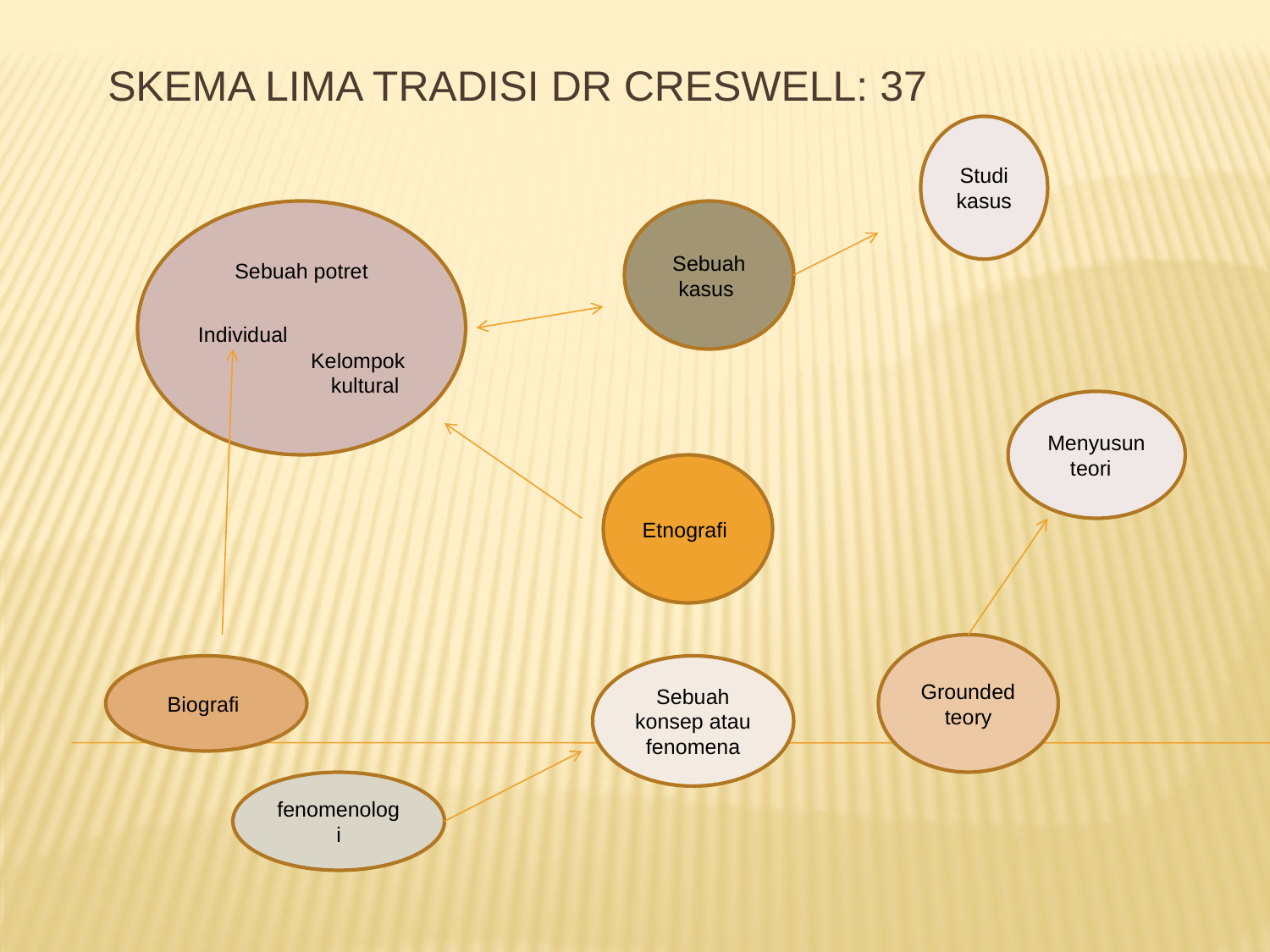

# Skema lima tradisi dr Creswell: 37
Studi kasus
Sebuah potret

Individual
Kelompok
kultural
Sebuah kasus
Menyusun teori
Etnografi
Grounded teory
Biografi
Sebuah konsep atau fenomena
fenomenologi